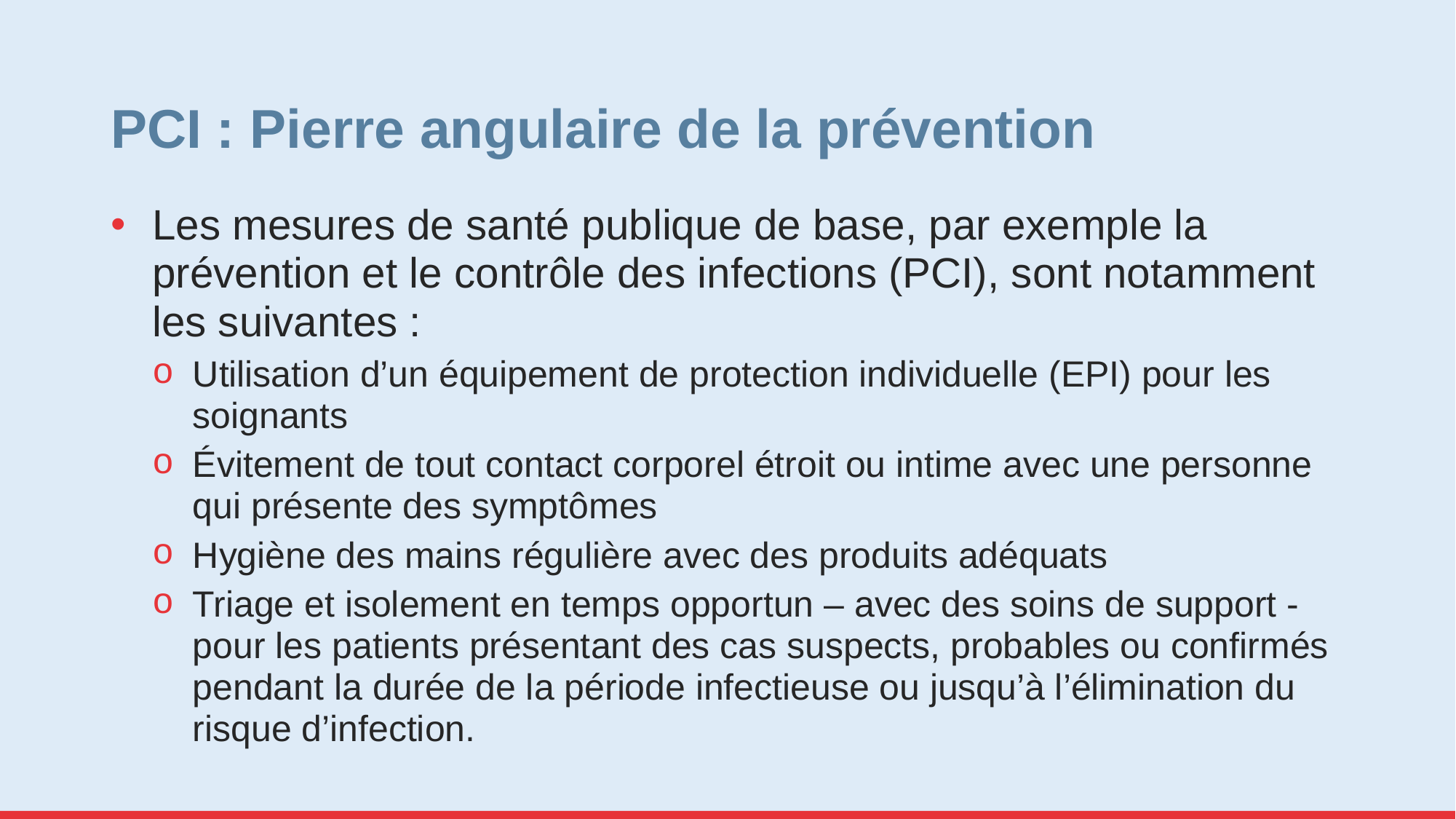

# PCI : Pierre angulaire de la prévention
Les mesures de santé publique de base, par exemple la prévention et le contrôle des infections (PCI), sont notamment les suivantes :
Utilisation d’un équipement de protection individuelle (EPI) pour les soignants
Évitement de tout contact corporel étroit ou intime avec une personne qui présente des symptômes
Hygiène des mains régulière avec des produits adéquats
Triage et isolement en temps opportun – avec des soins de support - pour les patients présentant des cas suspects, probables ou confirmés pendant la durée de la période infectieuse ou jusqu’à l’élimination du risque d’infection.